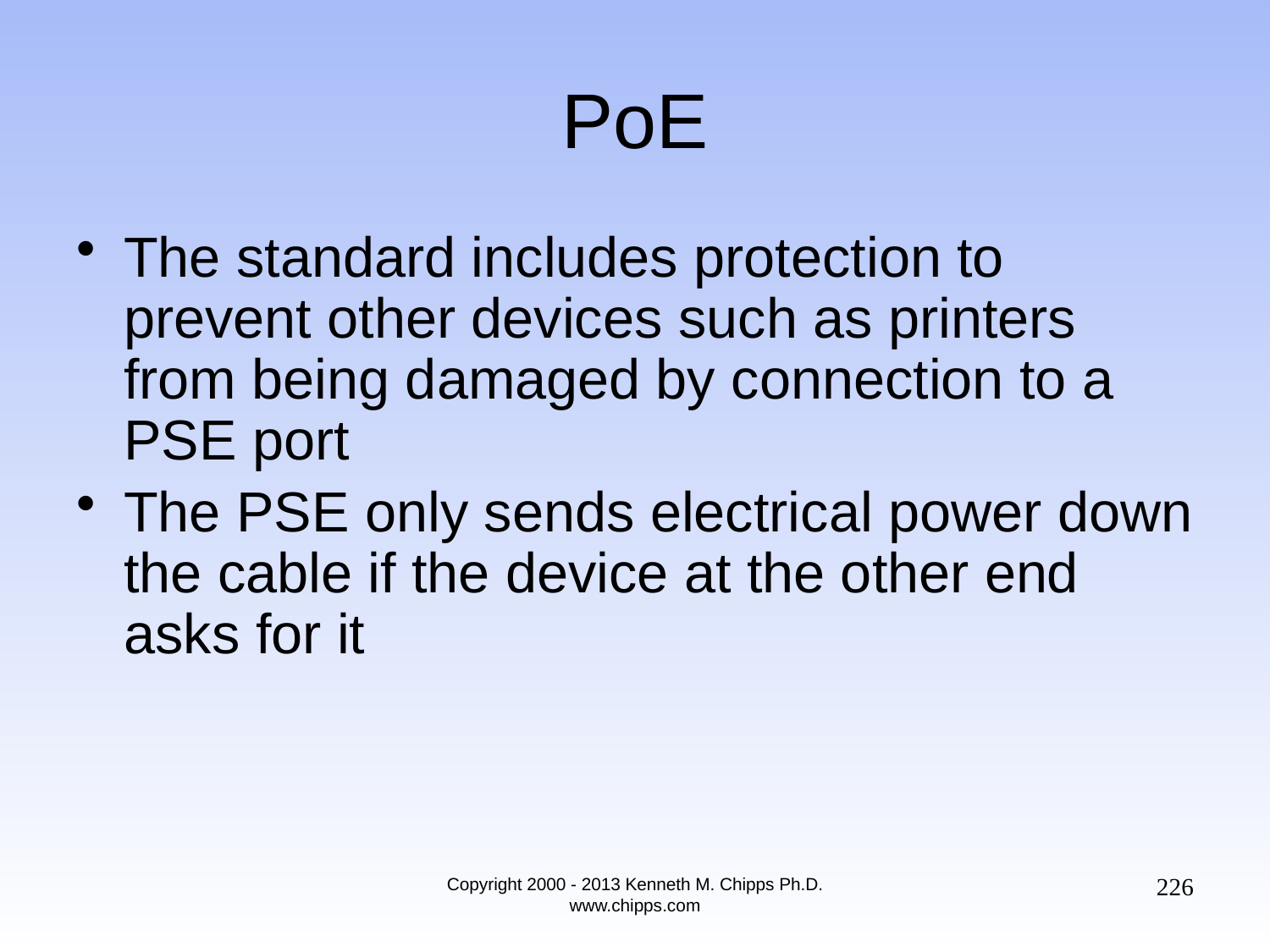

# PoE
The standard includes protection to prevent other devices such as printers from being damaged by connection to a PSE port
The PSE only sends electrical power down the cable if the device at the other end asks for it
226
Copyright 2000 - 2013 Kenneth M. Chipps Ph.D. www.chipps.com